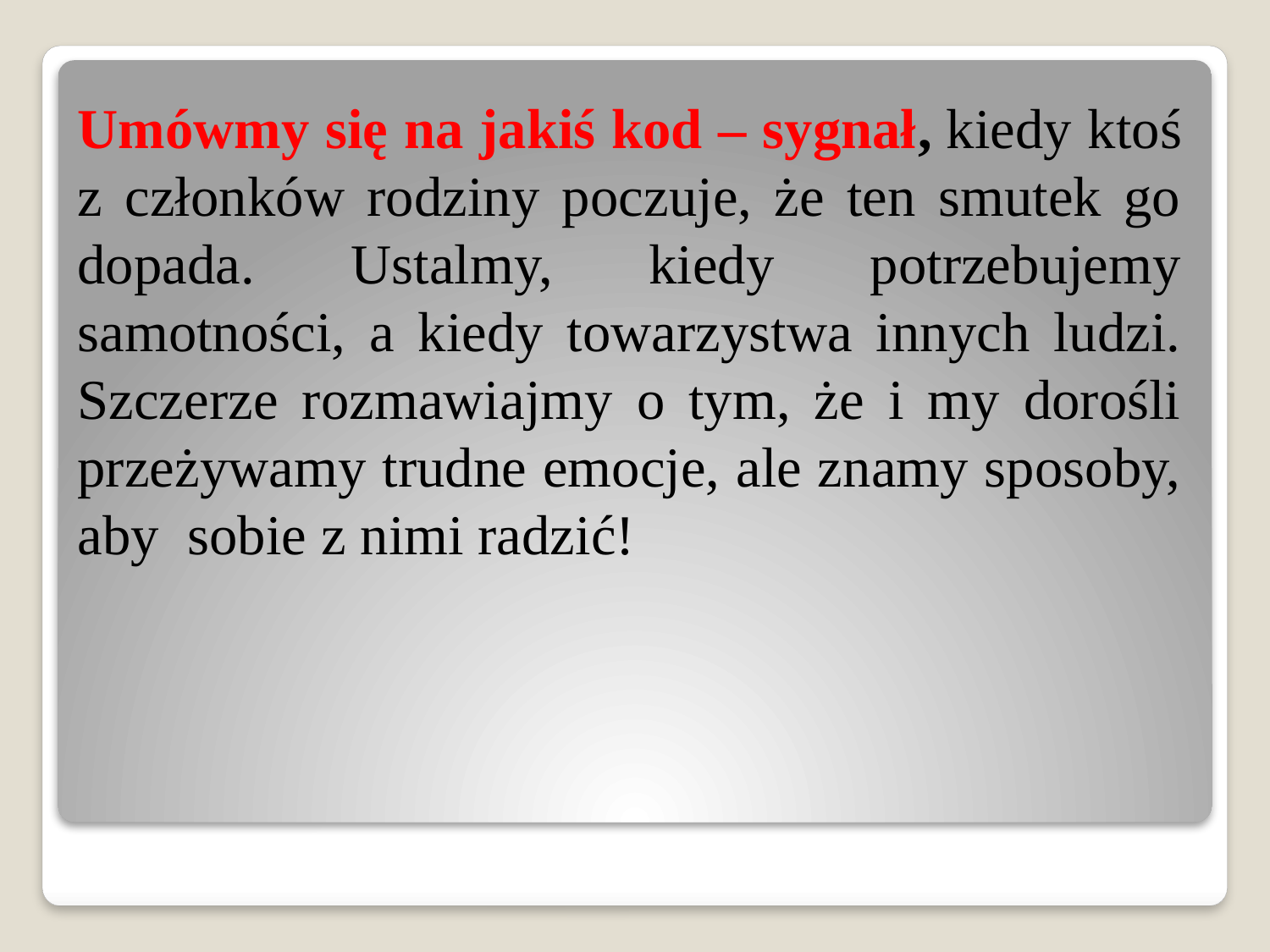

Umówmy się na jakiś kod – sygnał, kiedy ktoś z członków rodziny poczuje, że ten smutek go dopada. Ustalmy, kiedy potrzebujemy samotności, a kiedy towarzystwa innych ludzi. Szczerze rozmawiajmy o tym, że i my dorośli przeżywamy trudne emocje, ale znamy sposoby, aby  sobie z nimi radzić!